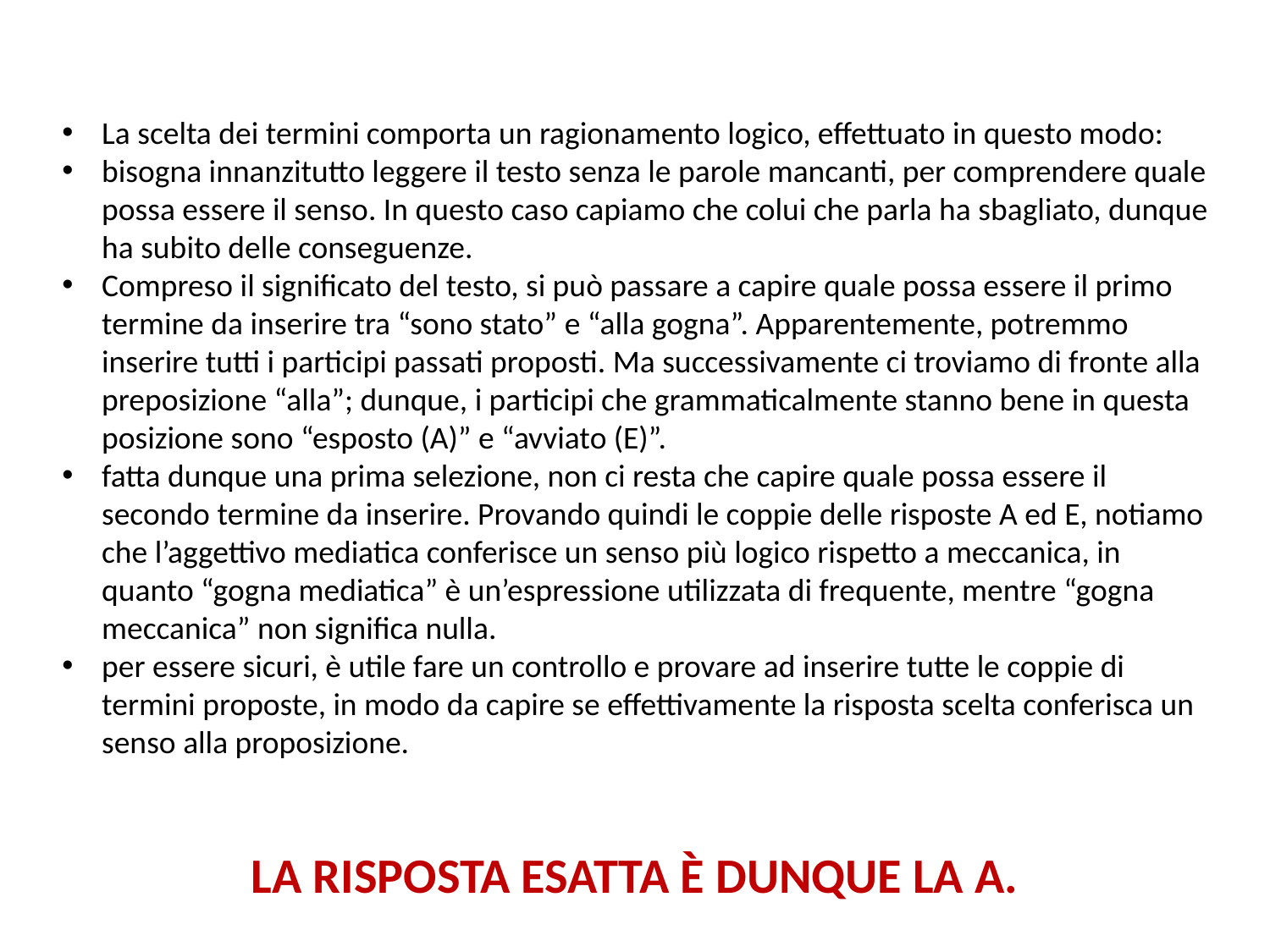

La scelta dei termini comporta un ragionamento logico, effettuato in questo modo:
bisogna innanzitutto leggere il testo senza le parole mancanti, per comprendere quale possa essere il senso. In questo caso capiamo che colui che parla ha sbagliato, dunque ha subito delle conseguenze.
Compreso il significato del testo, si può passare a capire quale possa essere il primo termine da inserire tra “sono stato” e “alla gogna”. Apparentemente, potremmo inserire tutti i participi passati proposti. Ma successivamente ci troviamo di fronte alla preposizione “alla”; dunque, i participi che grammaticalmente stanno bene in questa posizione sono “esposto (A)” e “avviato (E)”.
fatta dunque una prima selezione, non ci resta che capire quale possa essere il secondo termine da inserire. Provando quindi le coppie delle risposte A ed E, notiamo che l’aggettivo mediatica conferisce un senso più logico rispetto a meccanica, in quanto “gogna mediatica” è un’espressione utilizzata di frequente, mentre “gogna meccanica” non significa nulla.
per essere sicuri, è utile fare un controllo e provare ad inserire tutte le coppie di termini proposte, in modo da capire se effettivamente la risposta scelta conferisca un senso alla proposizione.
LA RISPOSTA ESATTA È DUNQUE LA A.